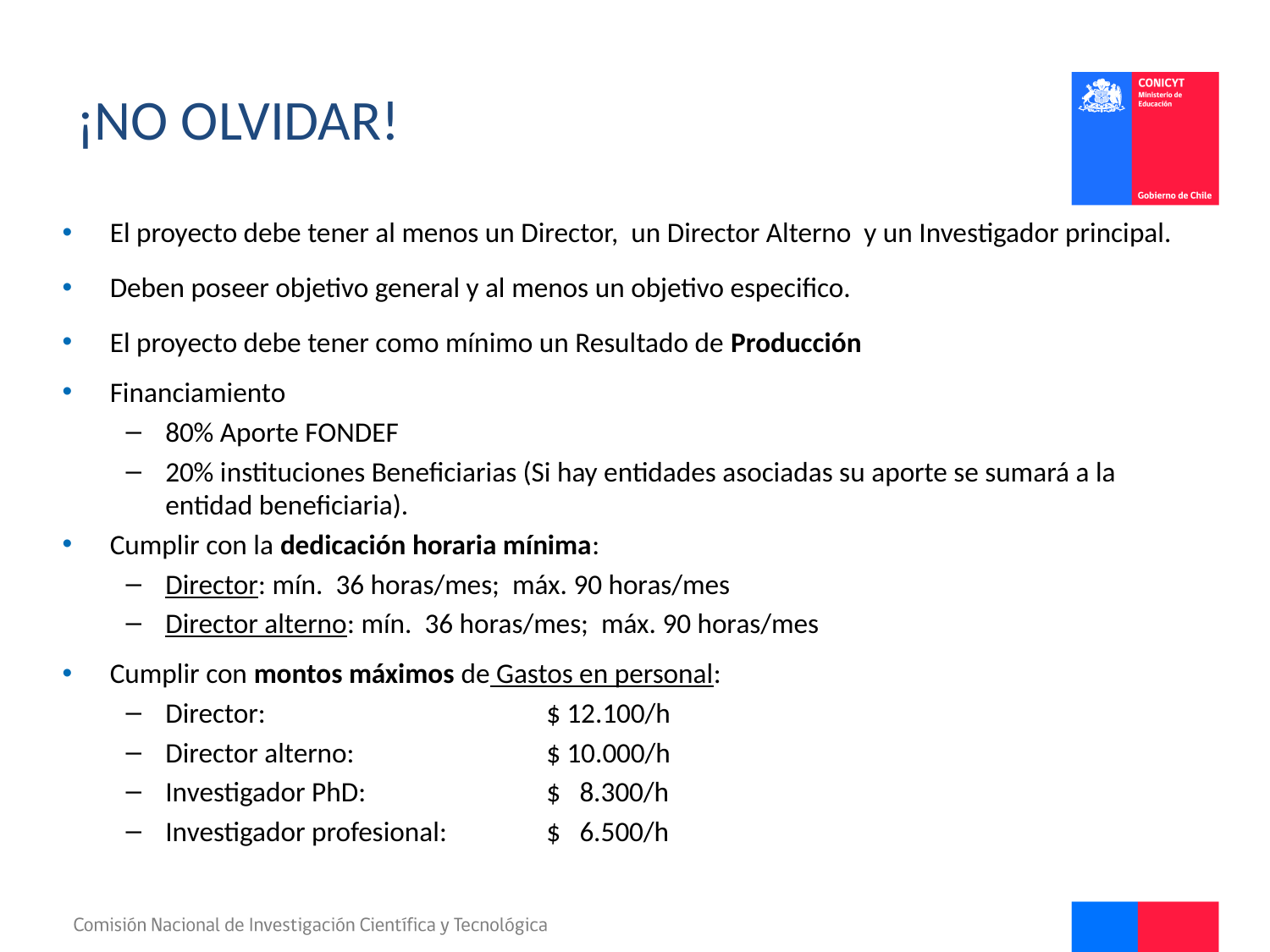

# ¡No olvidar!
El proyecto debe tener al menos un Director,  un Director Alterno  y un Investigador principal.
Deben poseer objetivo general y al menos un objetivo especifico.
El proyecto debe tener como mínimo un Resultado de Producción
Financiamiento
80% Aporte FONDEF
20% instituciones Beneficiarias (Si hay entidades asociadas su aporte se sumará a la entidad beneficiaria).
Cumplir con la dedicación horaria mínima:
Director: mín.  36 horas/mes;  máx. 90 horas/mes
Director alterno: mín.  36 horas/mes;  máx. 90 horas/mes
Cumplir con montos máximos de Gastos en personal:
Director: 			$ 12.100/h
Director alterno: 		$ 10.000/h
Investigador PhD: 		$   8.300/h
Investigador profesional: 	$   6.500/h